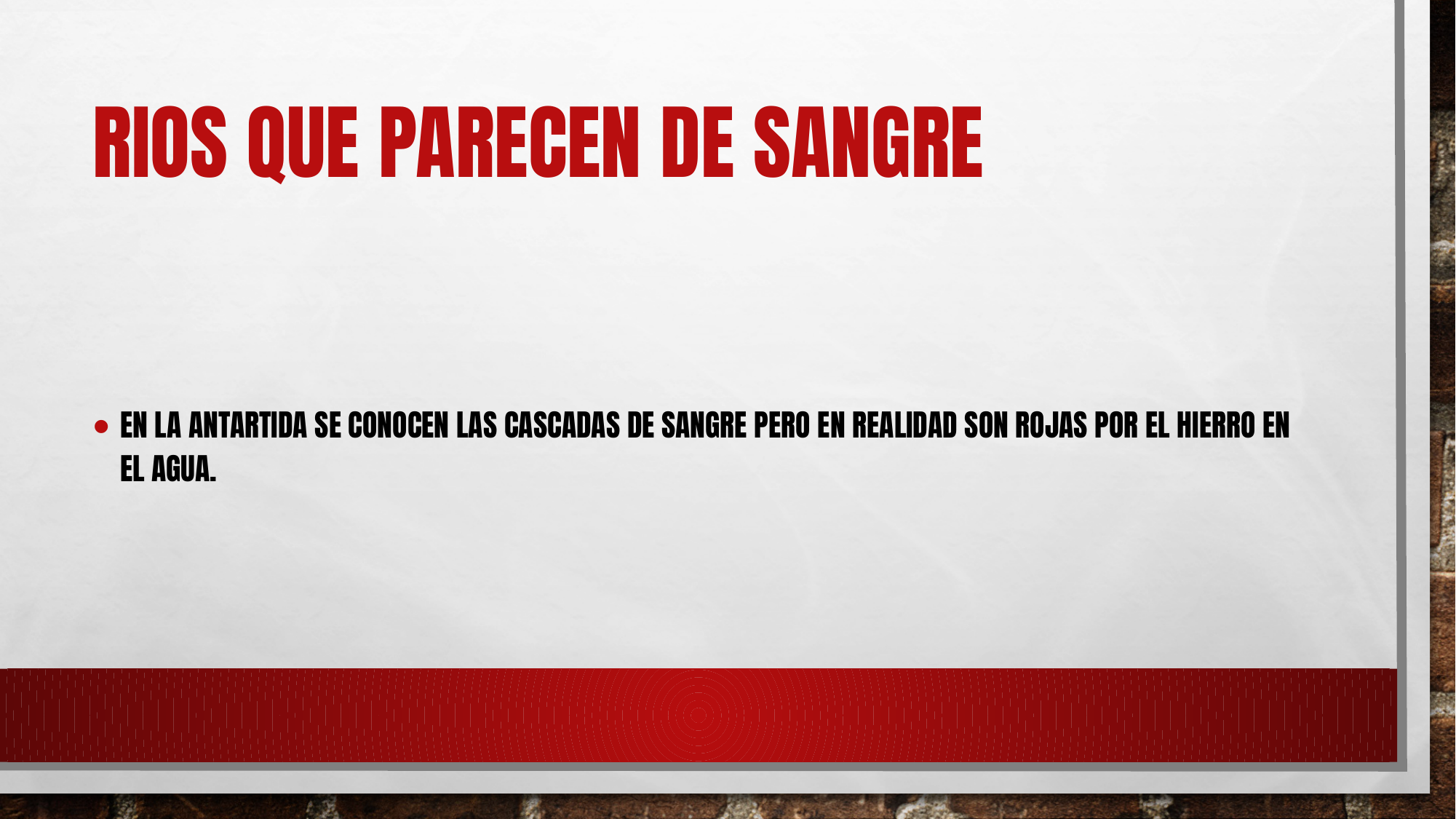

# Rios que parecen de sangre
En la Antartida se conocen las cascadas de sangre pero en realidad son rojas por el hierro en el agua.